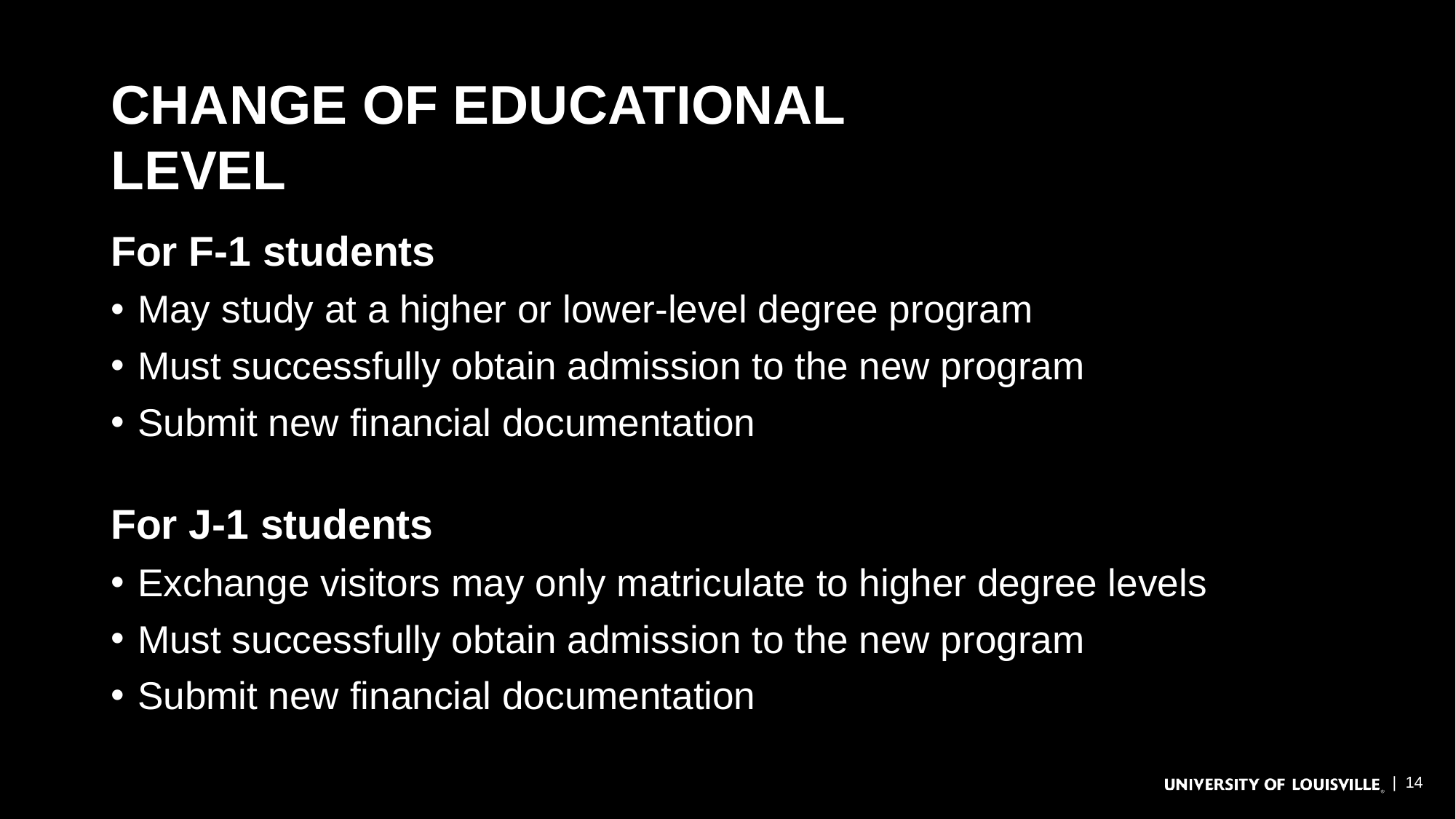

# Change of Educational Level
For F-1 students
May study at a higher or lower-level degree program
Must successfully obtain admission to the new program
Submit new financial documentation

For J-1 students
Exchange visitors may only matriculate to higher degree levels
Must successfully obtain admission to the new program
Submit new financial documentation

|  14